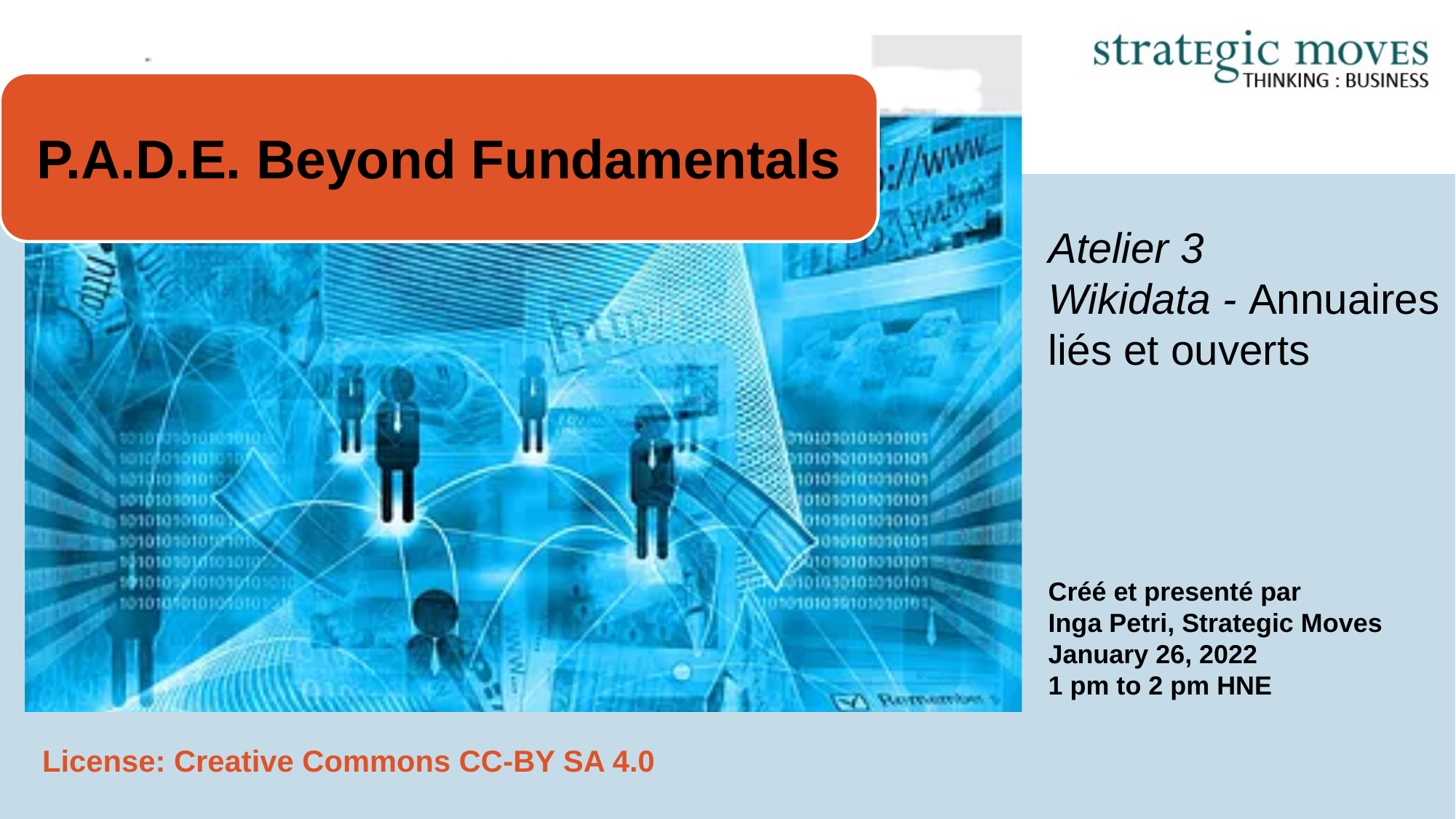

# Atelier 3 Wikidata - Annuaires liés et ouverts
Créé et presenté par
Inga Petri, Strategic Moves
January 26, 2022
1 pm to 2 pm HNE